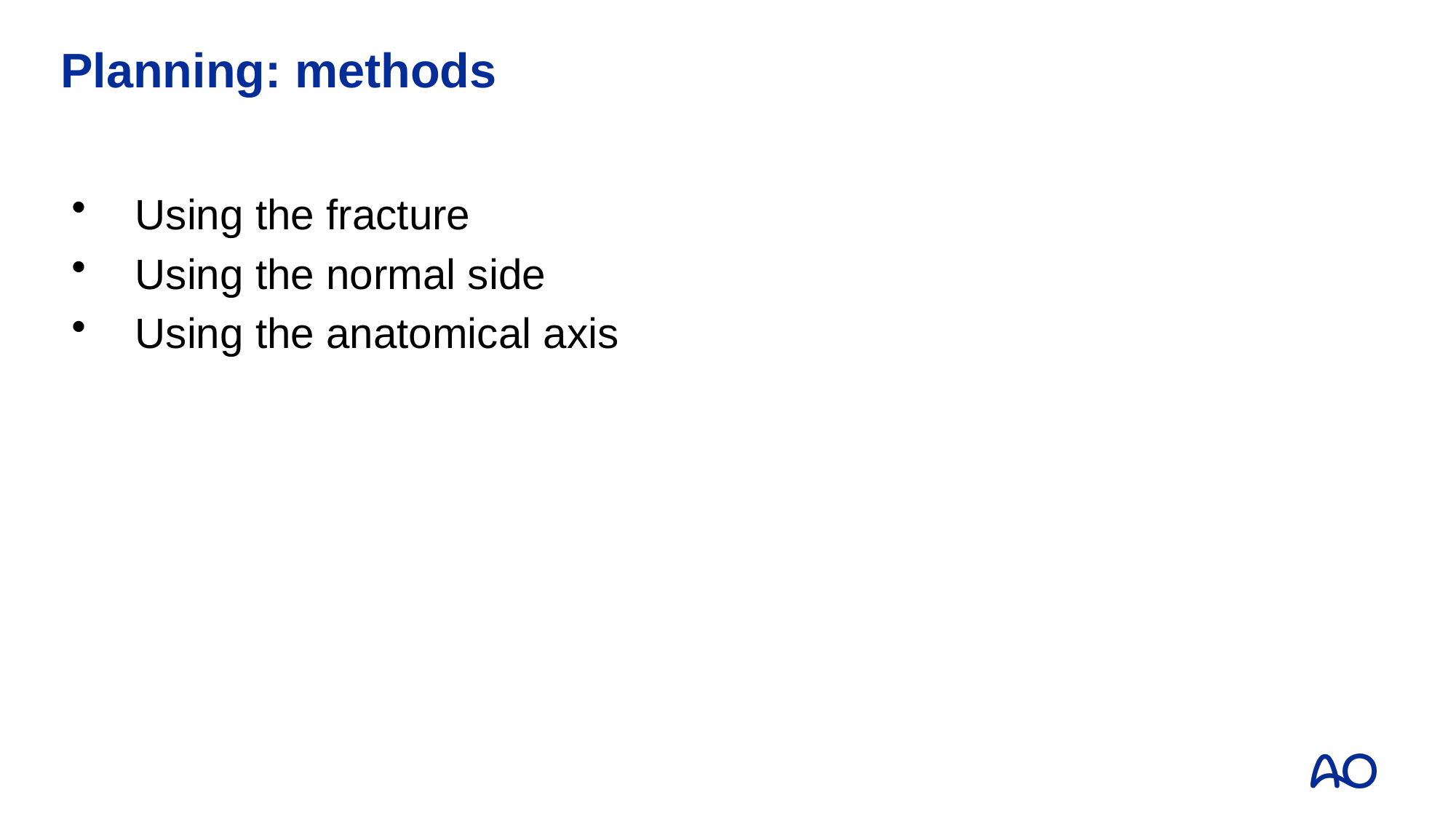

# Planning: methods
Using the fracture
Using the normal side
Using the anatomical axis